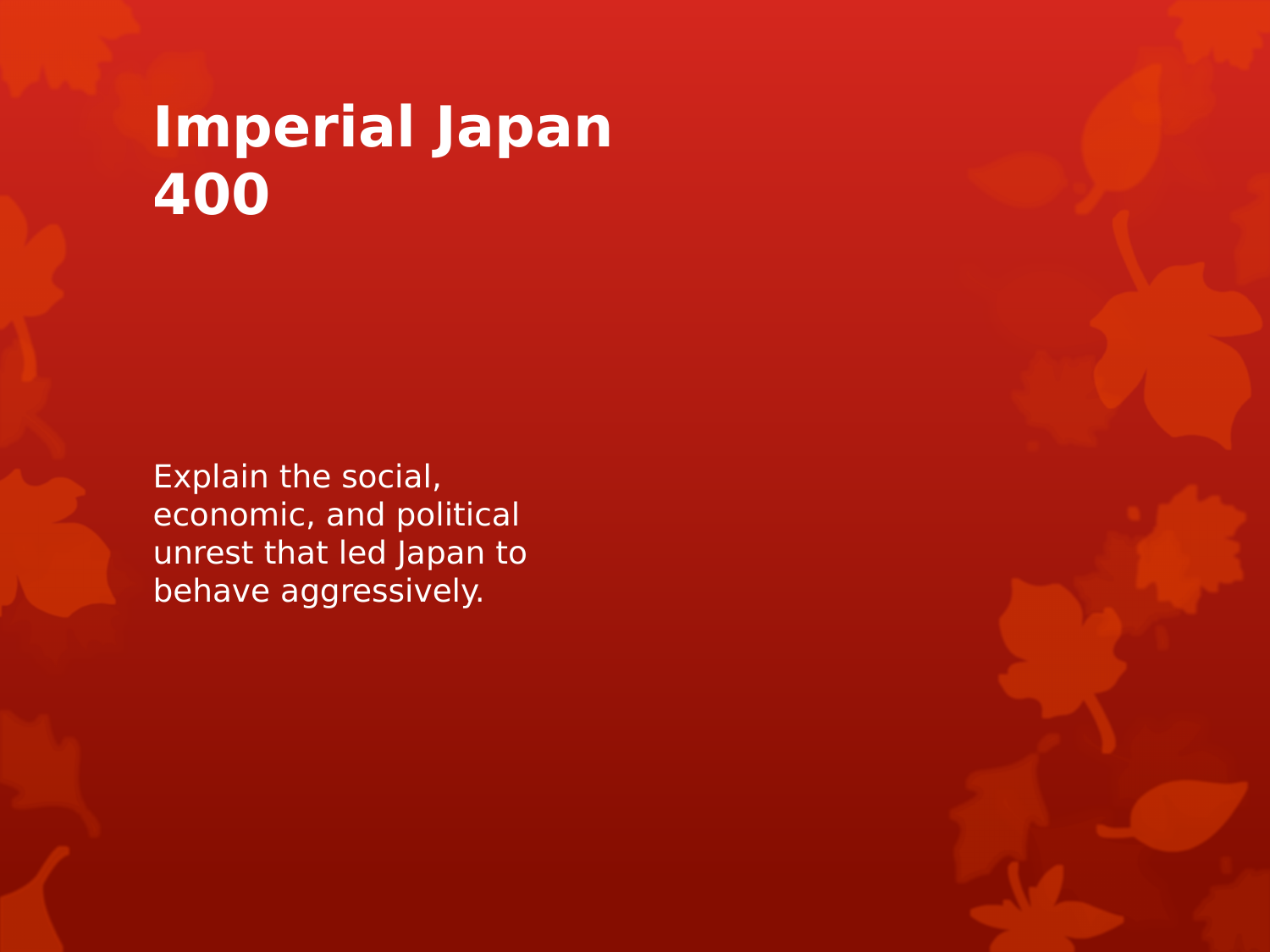

# Imperial Japan 400
Explain the social, economic, and political unrest that led Japan to behave aggressively.